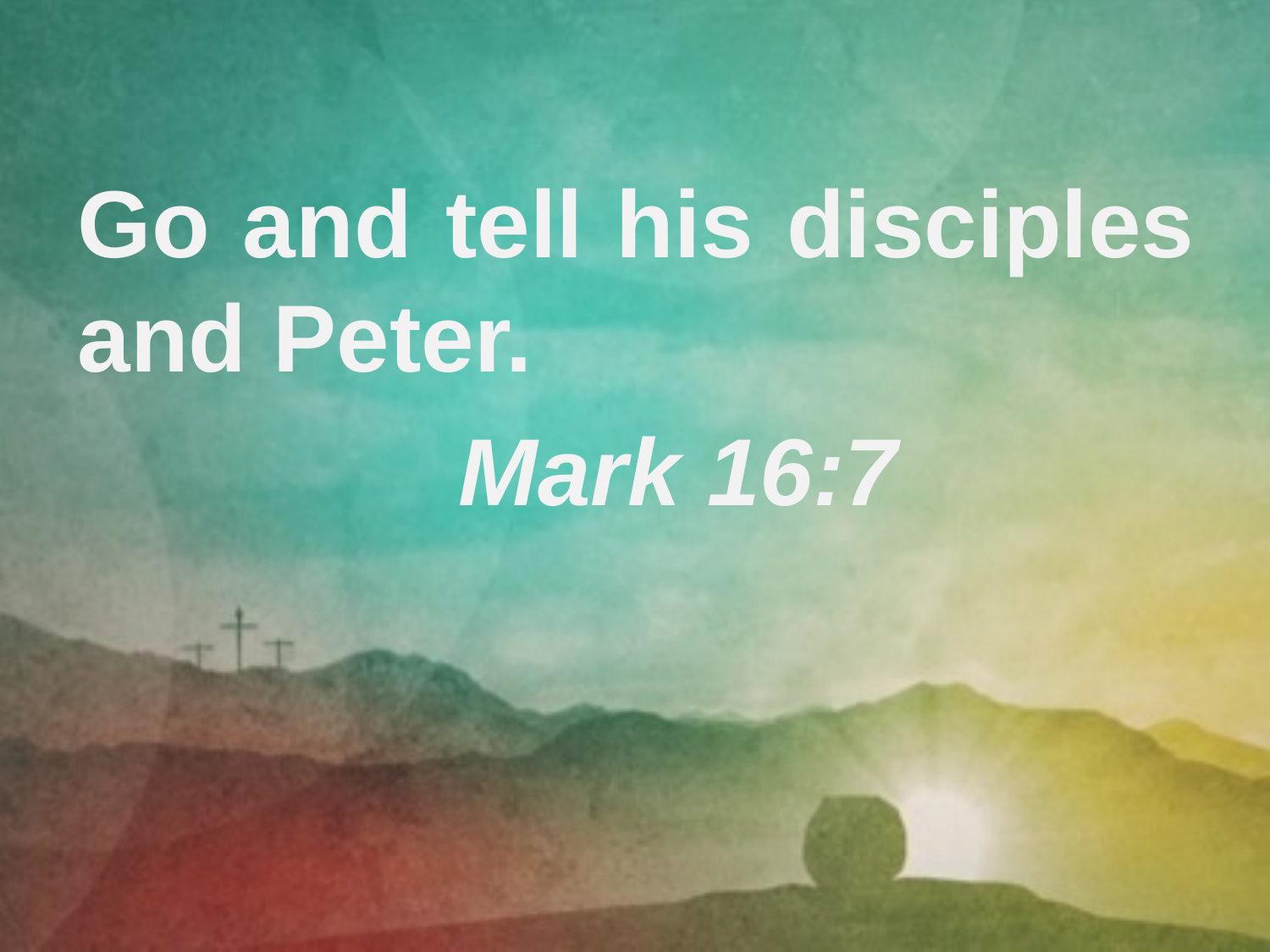

Go and tell his disciples and Peter.
			Mark 16:7